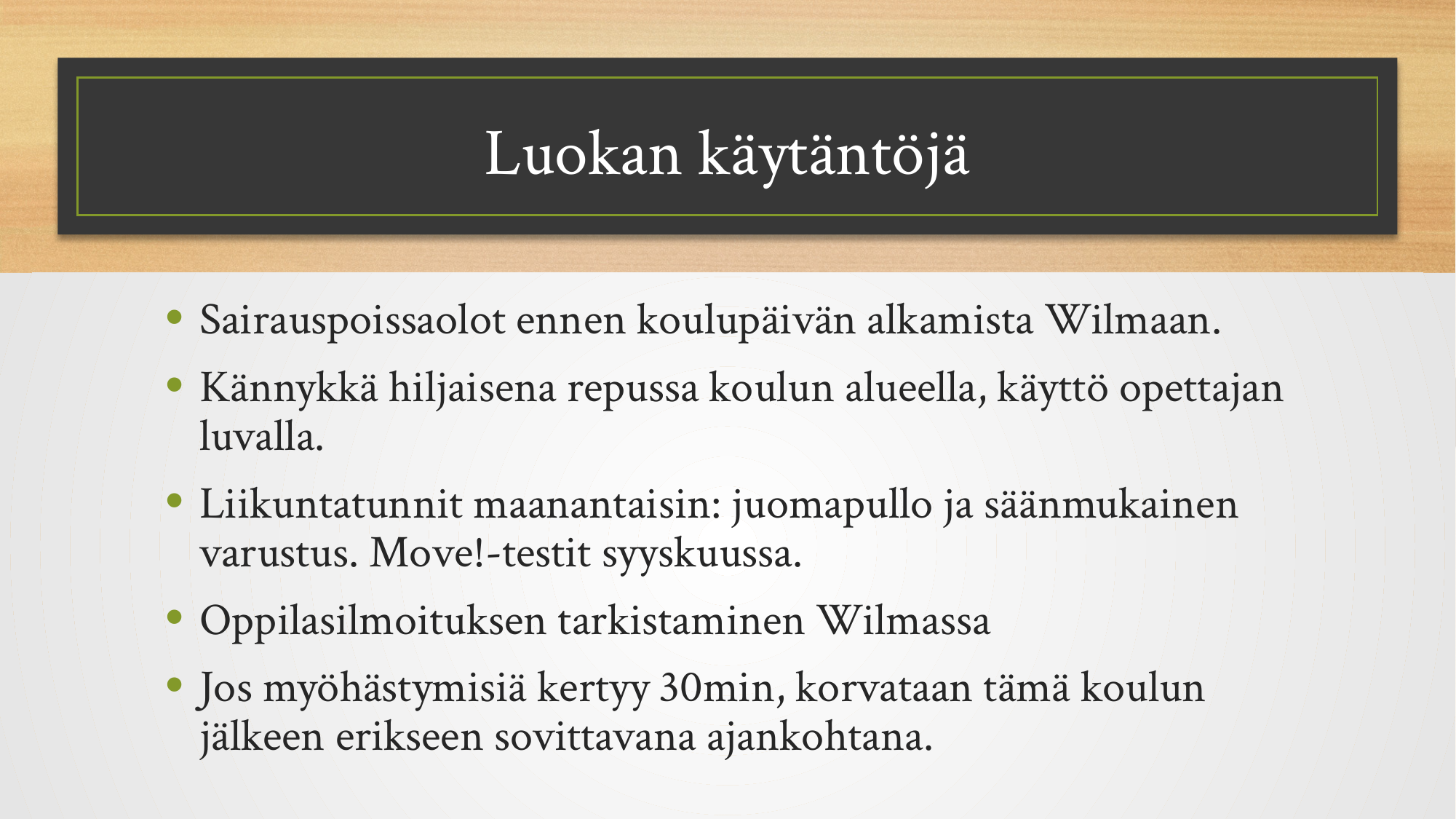

# Luokan käytäntöjä

Sairauspoissaolot ennen koulupäivän alkamista Wilmaan.
Kännykkä hiljaisena repussa koulun alueella, käyttö opettajan luvalla.
Liikuntatunnit maanantaisin: juomapullo ja säänmukainen varustus. Move!-testit syyskuussa.
Oppilasilmoituksen tarkistaminen Wilmassa
Jos myöhästymisiä kertyy 30min, korvataan tämä koulun jälkeen erikseen sovittavana ajankohtana.